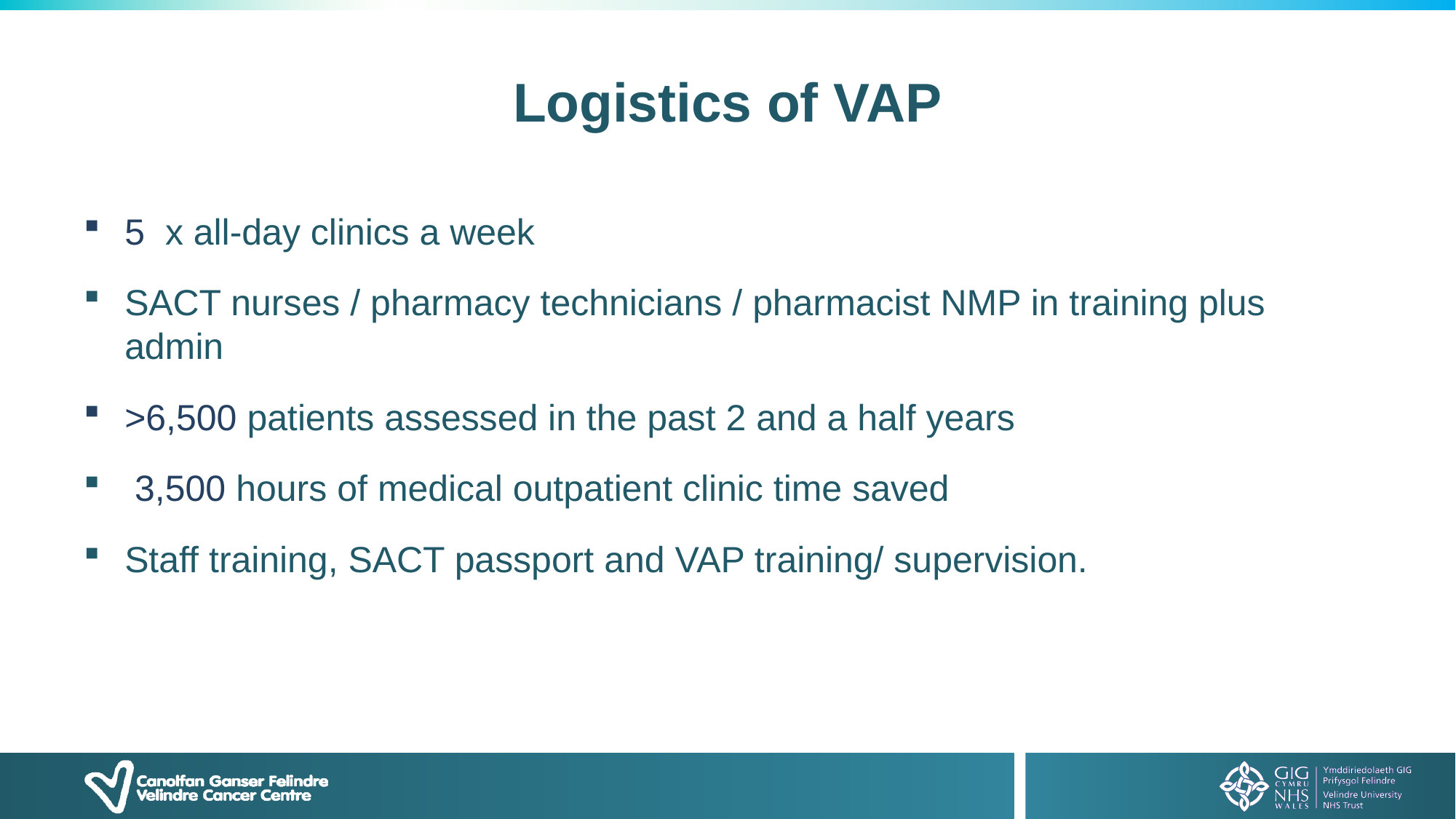

# Logistics of VAP
5  x all-day clinics a week
SACT nurses / pharmacy technicians / pharmacist NMP in training plus admin
>6,500 patients assessed in the past 2 and a half years
 3,500 hours of medical outpatient clinic time saved
Staff training, SACT passport and VAP training/ supervision.